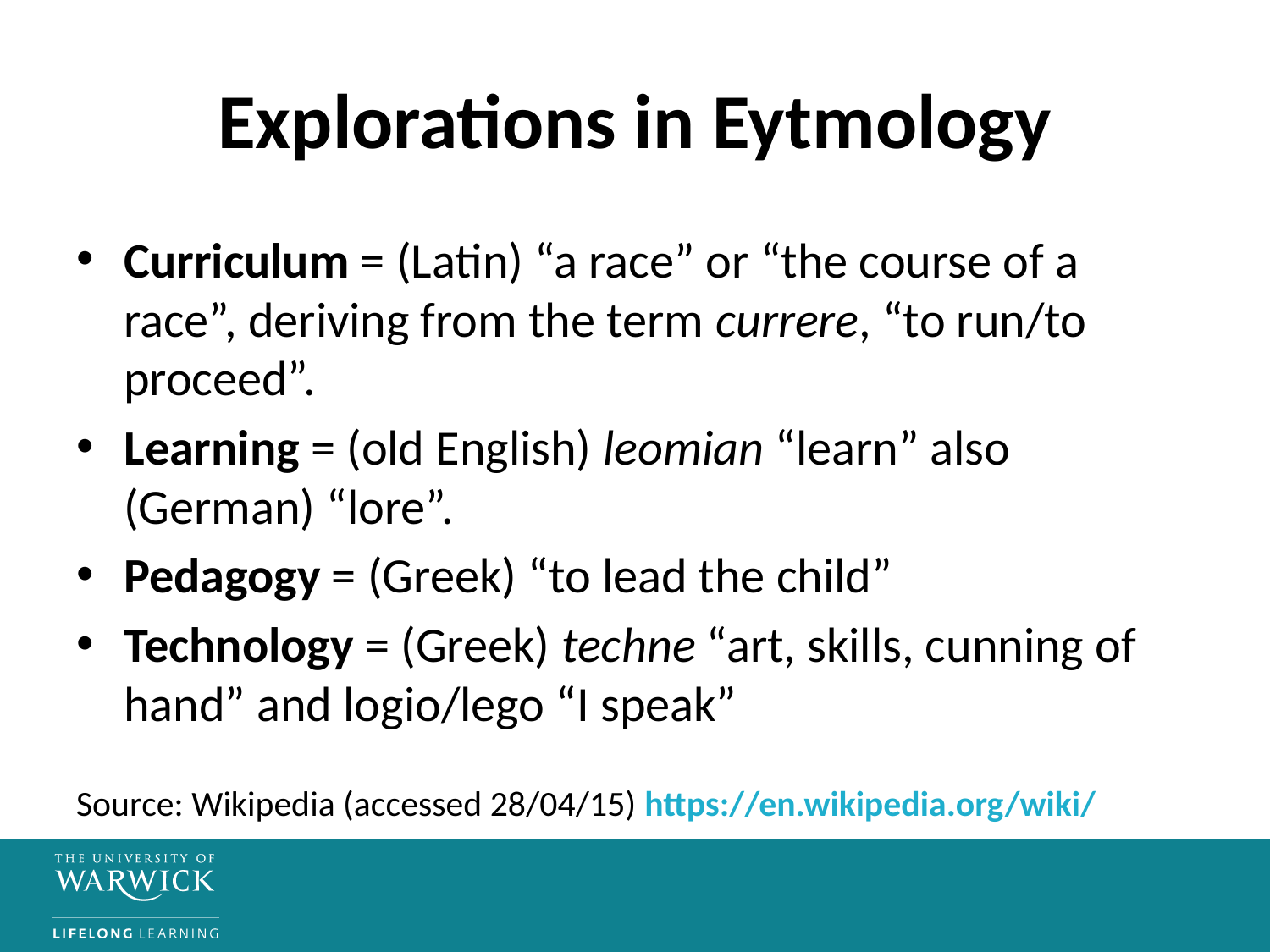

# Explorations in Eytmology
Curriculum = (Latin) “a race” or “the course of a race”, deriving from the term currere, “to run/to proceed”.
Learning = (old English) leomian “learn” also (German) “lore”.
Pedagogy = (Greek) “to lead the child”
Technology = (Greek) techne “art, skills, cunning of hand” and logio/lego “I speak”
Source: Wikipedia (accessed 28/04/15) https://en.wikipedia.org/wiki/